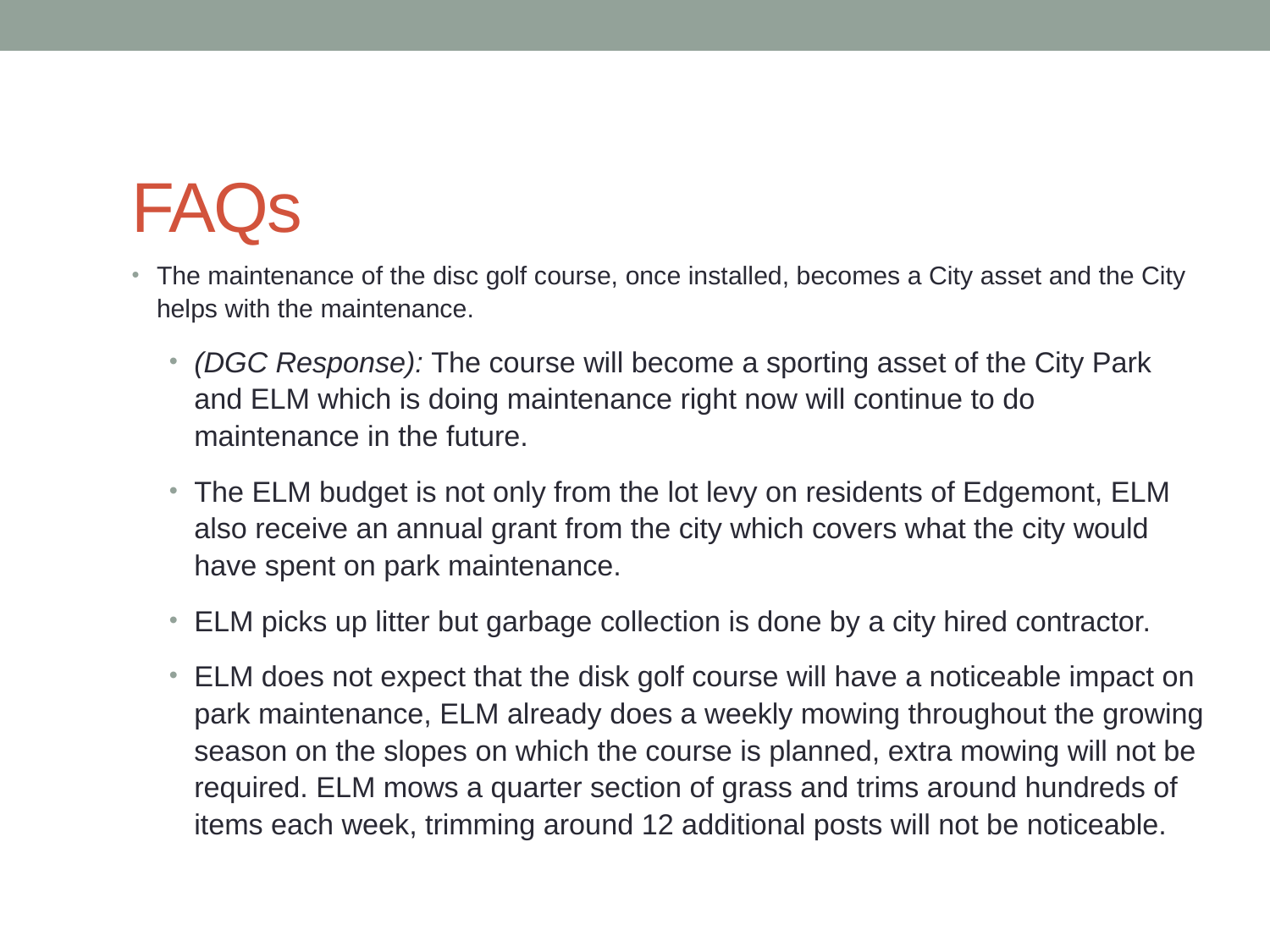

# FAQs
The maintenance of the disc golf course, once installed, becomes a City asset and the City helps with the maintenance.
(DGC Response): The course will become a sporting asset of the City Park and ELM which is doing maintenance right now will continue to do maintenance in the future.
The ELM budget is not only from the lot levy on residents of Edgemont, ELM also receive an annual grant from the city which covers what the city would have spent on park maintenance.
ELM picks up litter but garbage collection is done by a city hired contractor.
ELM does not expect that the disk golf course will have a noticeable impact on park maintenance, ELM already does a weekly mowing throughout the growing season on the slopes on which the course is planned, extra mowing will not be required. ELM mows a quarter section of grass and trims around hundreds of items each week, trimming around 12 additional posts will not be noticeable.